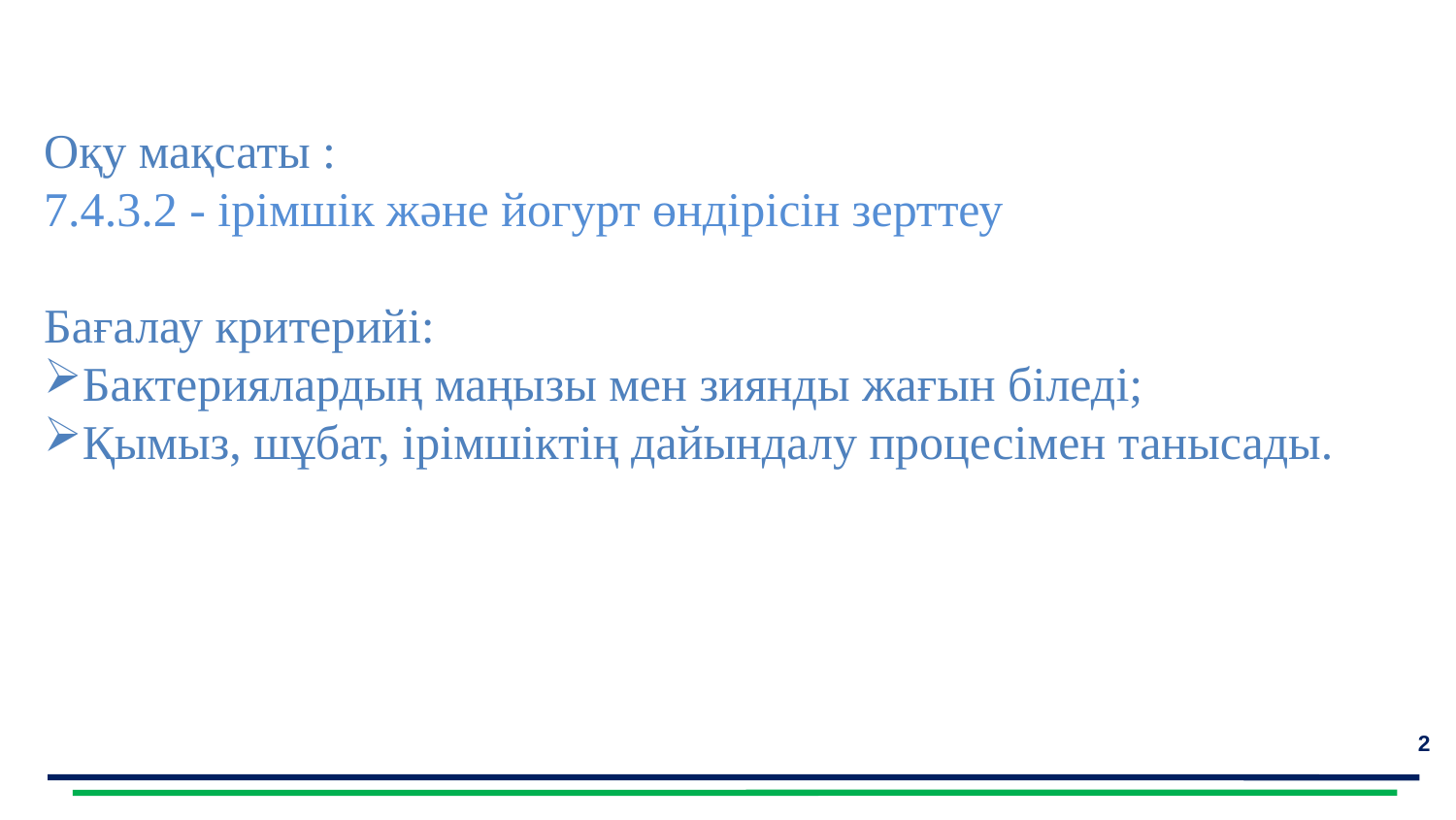

Оқу мақсаты :
7.4.3.2 - ірімшік және йогурт өндірісін зерттеу

Бағалау критерийі:
Бактериялардың маңызы мен зиянды жағын біледі;
Қымыз, шұбат, ірімшіктің дайындалу процесімен танысады.

2